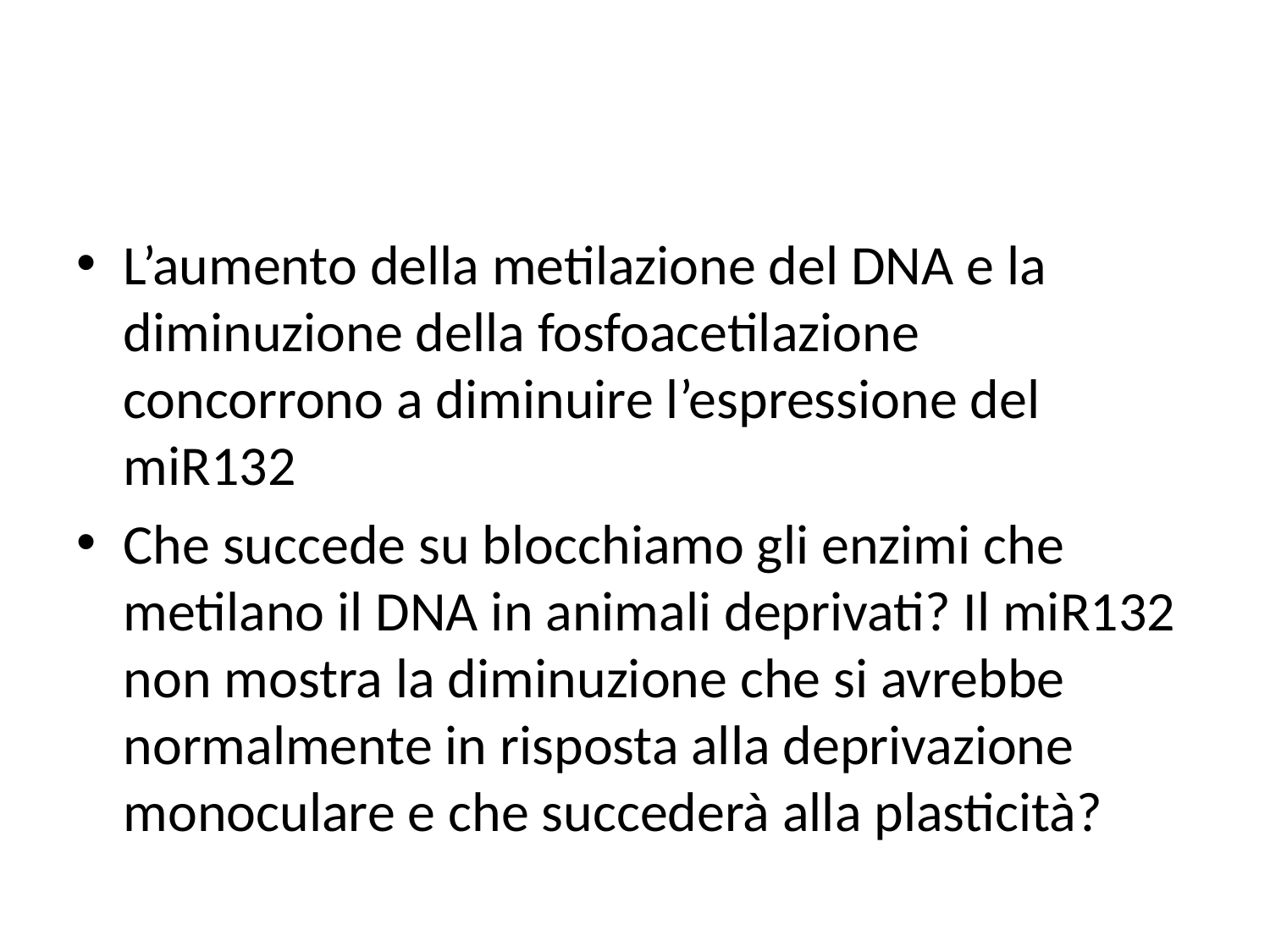

L’aumento della metilazione del DNA e la diminuzione della fosfoacetilazione concorrono a diminuire l’espressione del miR132
Che succede su blocchiamo gli enzimi che metilano il DNA in animali deprivati? Il miR132 non mostra la diminuzione che si avrebbe normalmente in risposta alla deprivazione monoculare e che succederà alla plasticità?